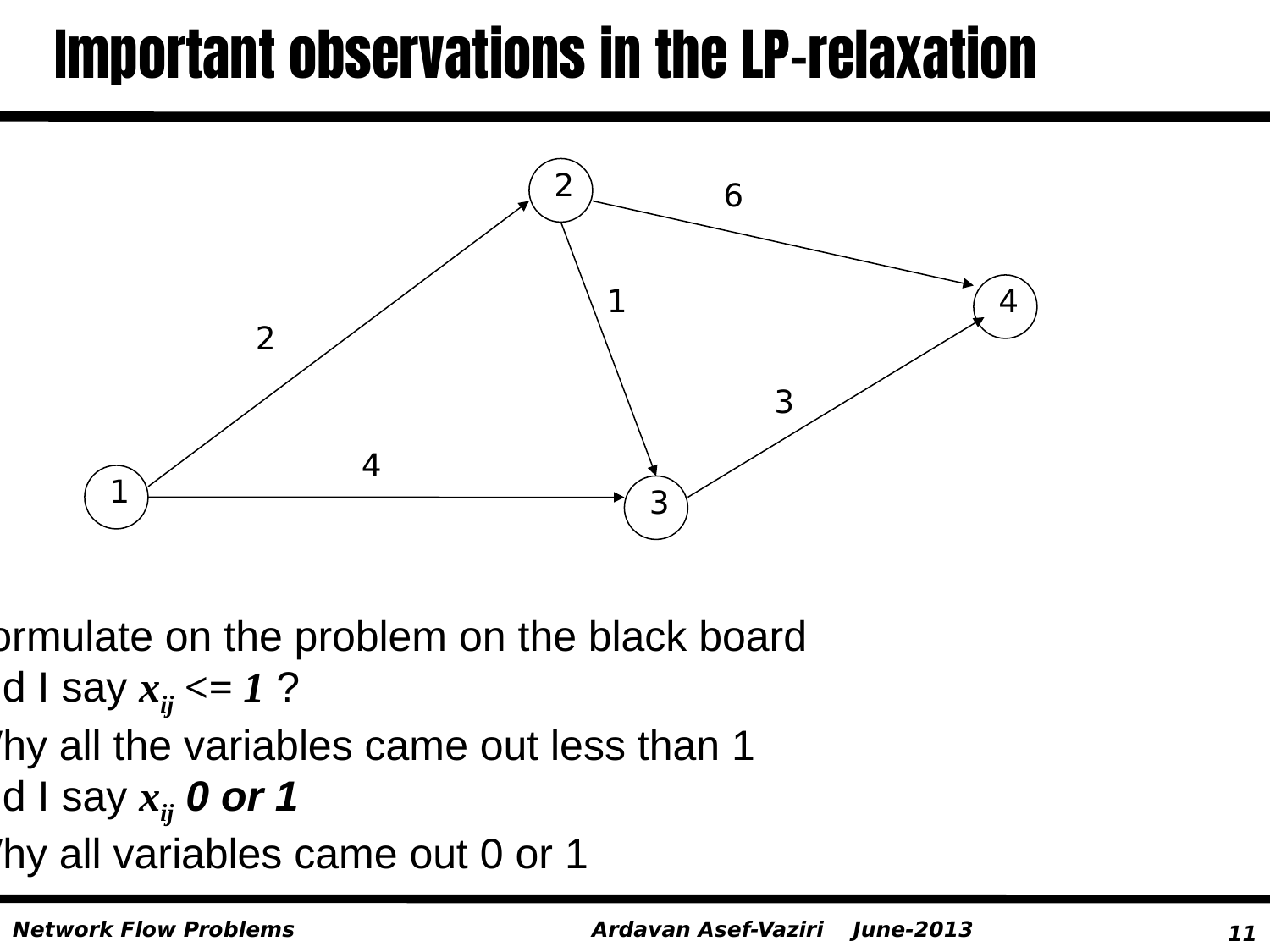

Important observations in the LP-relaxation

2
6

1

4
2

3
4

1

3

Formulate on the problem on the black board
Did I say xij <= 1 ?
Why all the variables came out less than 1
Did I say xij 0 or 1
Why all variables came out 0 or 1